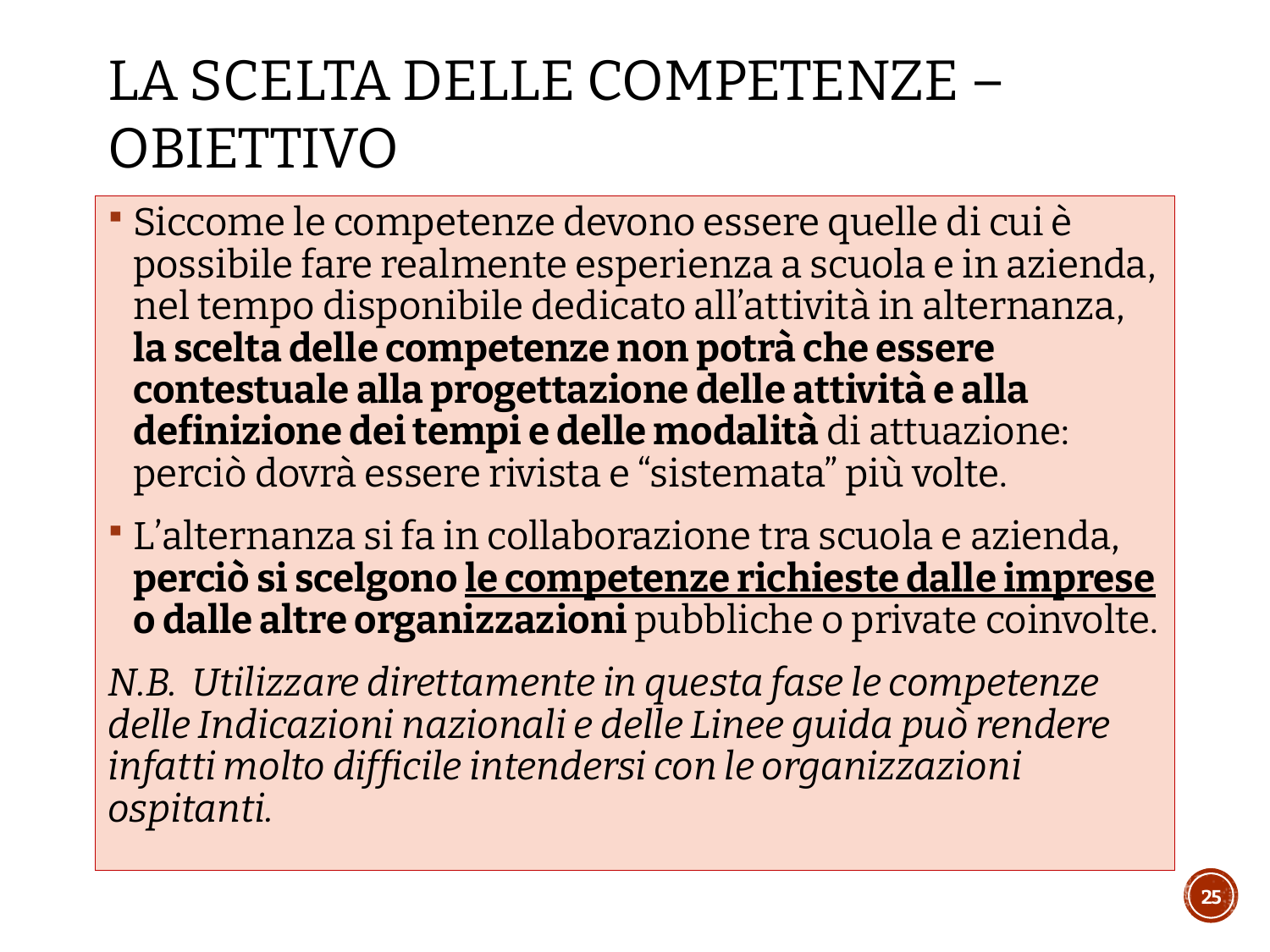

# LA SCELTA DELLE COMPETENZE – OBIETTIVO
Siccome le competenze devono essere quelle di cui è possibile fare realmente esperienza a scuola e in azienda, nel tempo disponibile dedicato all’attività in alternanza, la scelta delle competenze non potrà che essere contestuale alla progettazione delle attività e alla definizione dei tempi e delle modalità di attuazione: perciò dovrà essere rivista e “sistemata” più volte.
L’alternanza si fa in collaborazione tra scuola e azienda, perciò si scelgono le competenze richieste dalle imprese o dalle altre organizzazioni pubbliche o private coinvolte.
N.B.  Utilizzare direttamente in questa fase le competenze delle Indicazioni nazionali e delle Linee guida può rendere infatti molto difficile intendersi con le organizzazioni ospitanti.
25